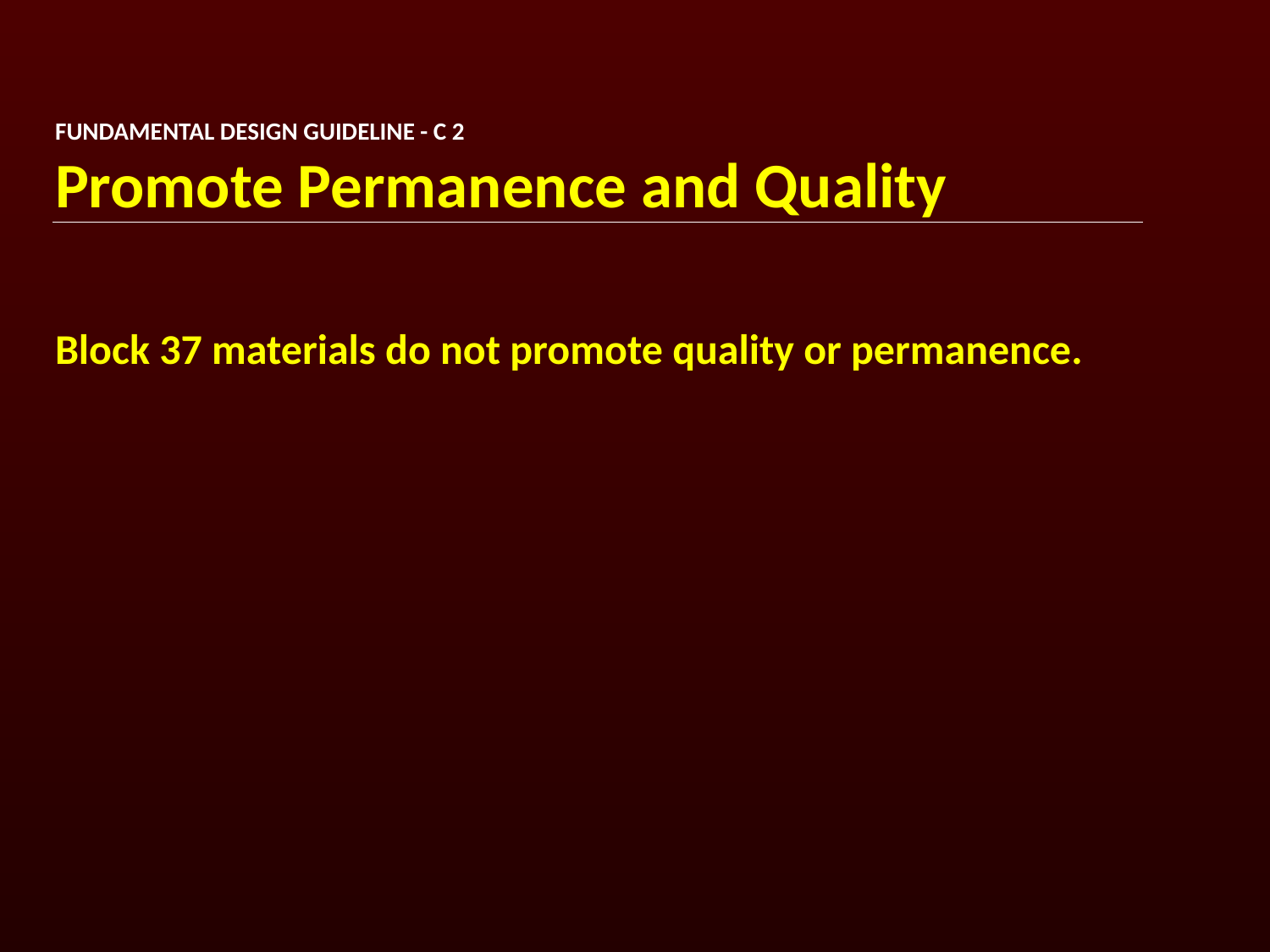

FUNDAMENTAL DESIGN GUIDELINE - C 2
Promote Permanence and Quality

Block 37 materials do not promote quality or permanence.